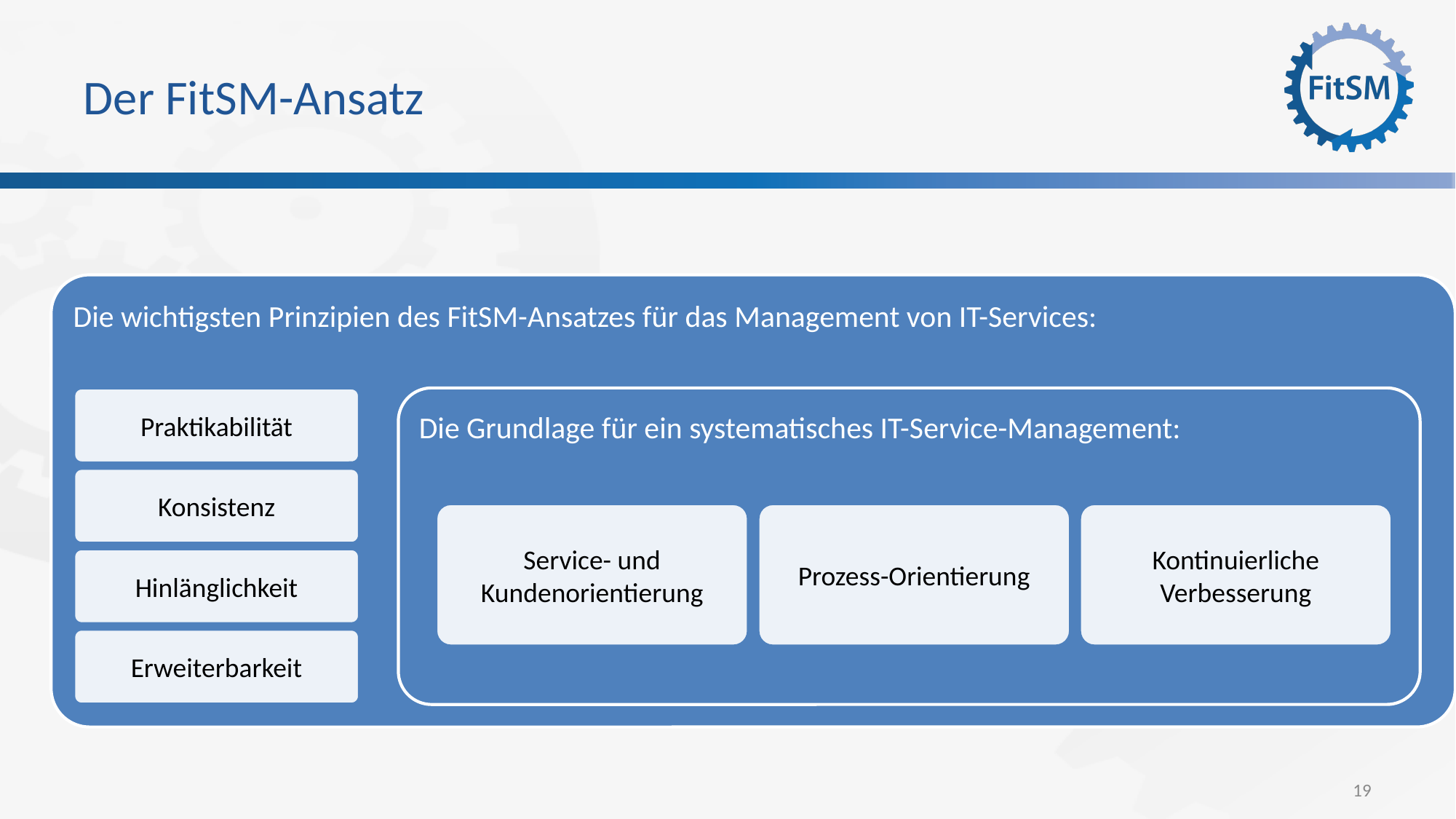

# Der FitSM-Ansatz
Die wichtigsten Prinzipien des FitSM-Ansatzes für das Management von IT-Services:
Praktikabilität
Die Grundlage für ein systematisches IT-Service-Management:
Konsistenz
Service- und Kundenorientierung
Prozess-Orientierung
Kontinuierliche Verbesserung
Hinlänglichkeit
Erweiterbarkeit
19